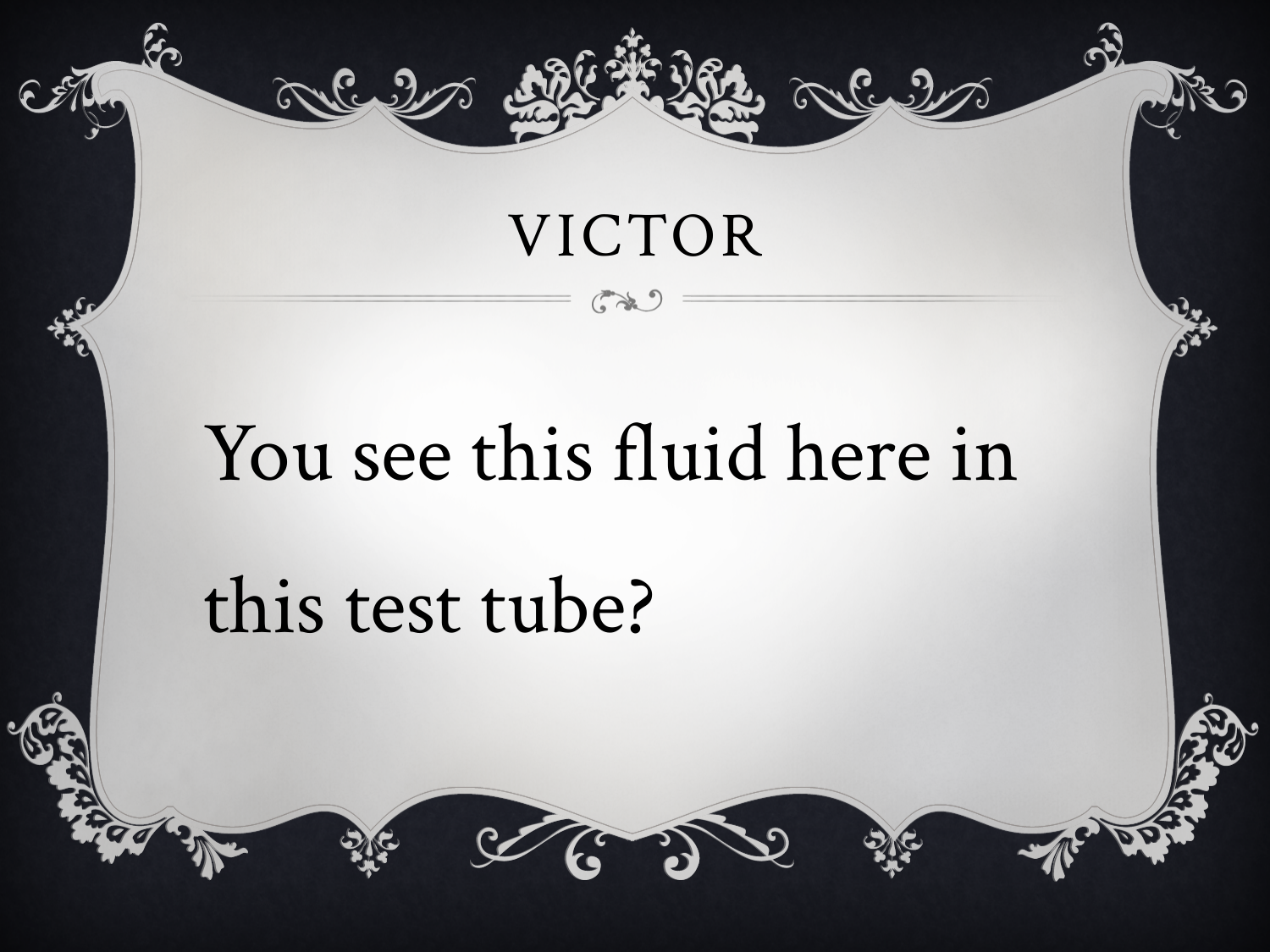

# victor
You see this fluid here in this test tube?